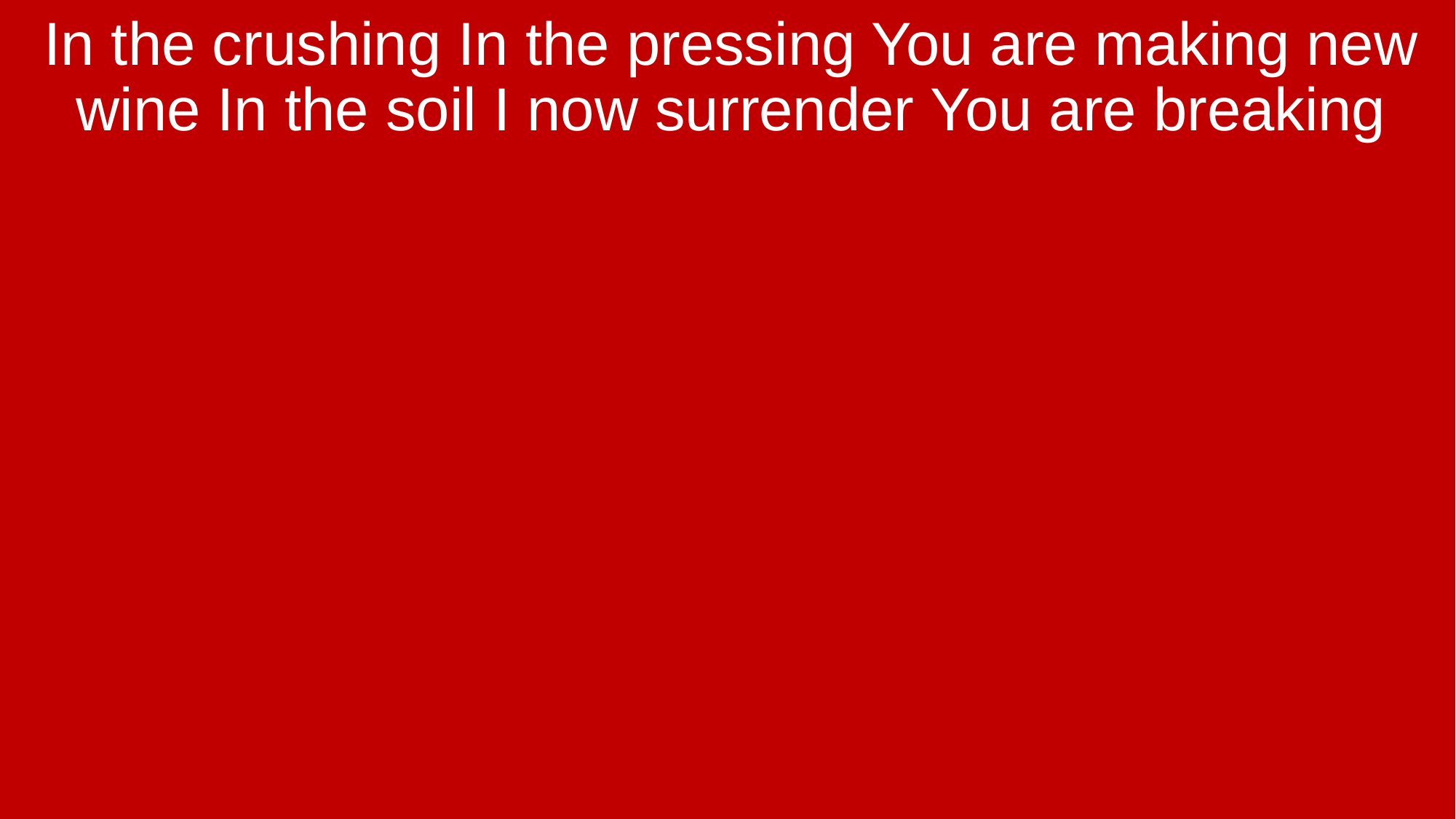

In the crushing In the pressing You are making new wine In the soil I now surrender You are breaking